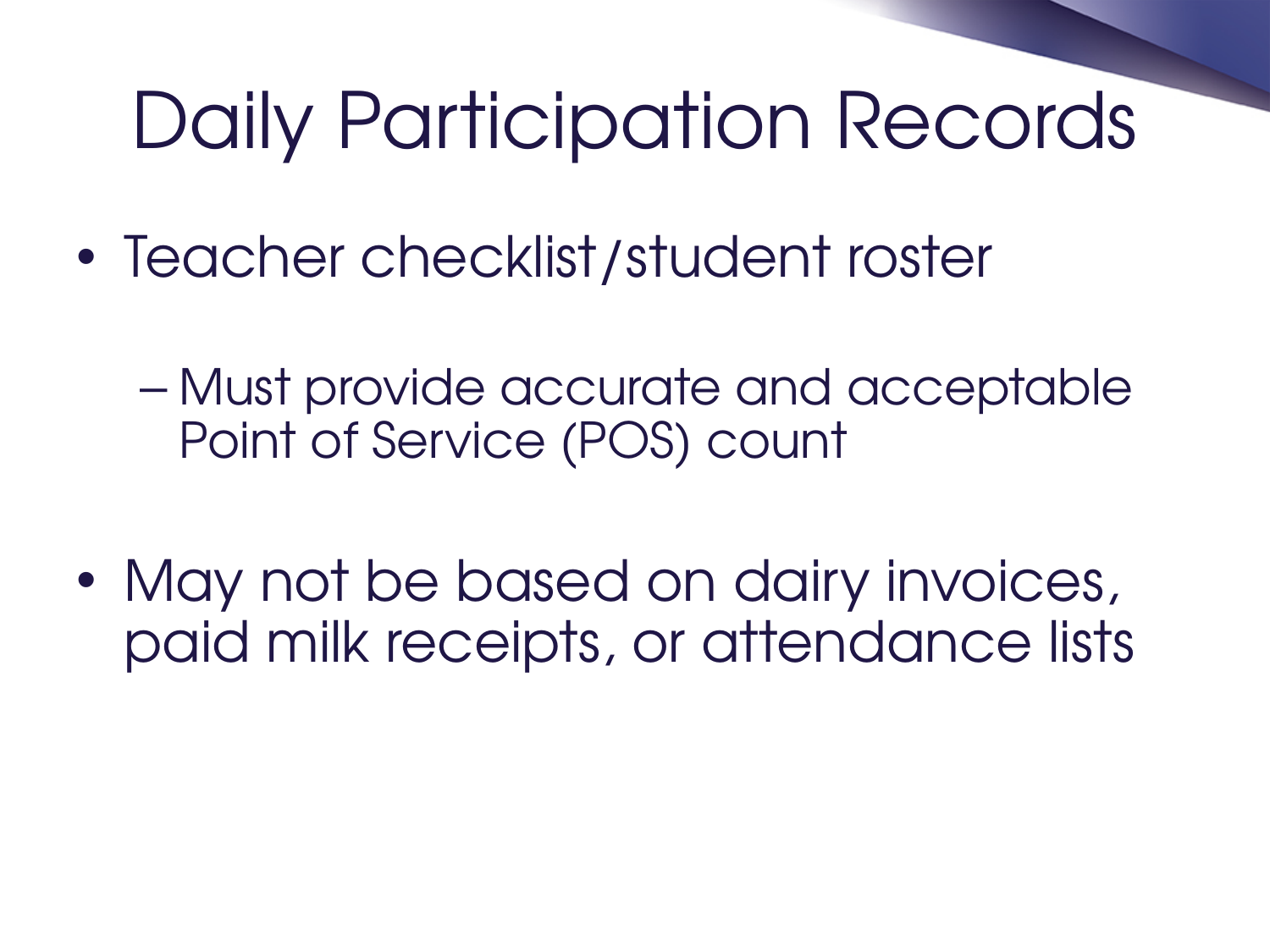

# Daily Participation Records
Teacher checklist/student roster

Must provide accurate and acceptable Point of Service (POS) count

May not be based on dairy invoices, paid milk receipts, or attendance lists